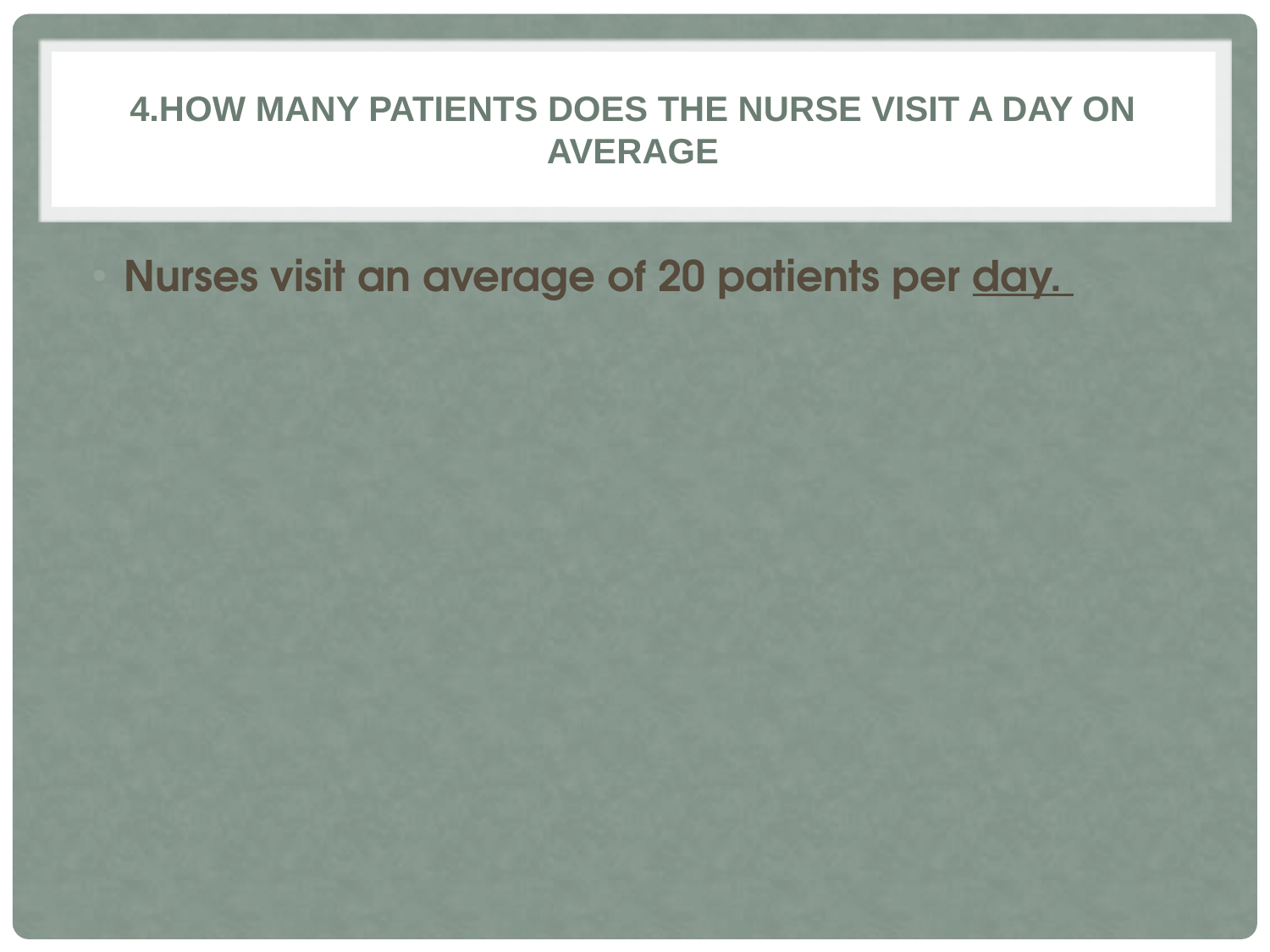

4.how many patients does the nurse visit a day on average
Nurses visit an average of 20 patients per day.